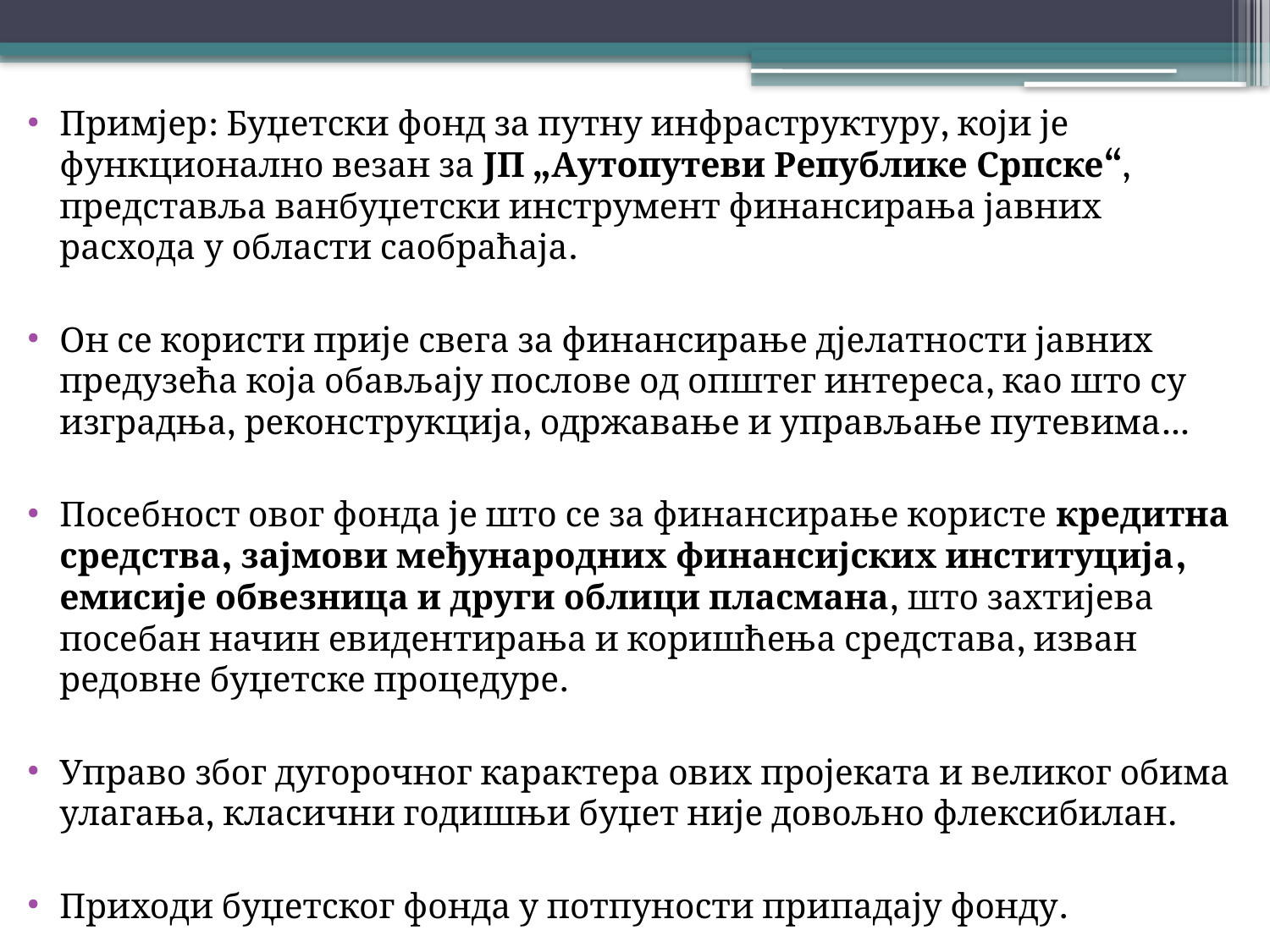

Примјер: Буџетски фонд за путну инфраструктуру, који је функционално везан за ЈП „Аутопутеви Републике Српске“, представља ванбуџетски инструмент финансирања јавних расхода у области саобраћаја.

Он се користи прије свега за финансирање дјелатности јавних предузећа која обављају послове од општег интереса, као што су изградња, реконструкција, одржавање и управљање путевима...

Посебност овог фонда је што се за финансирање користе кредитна средства, зајмови међународних финансијских институција, емисије обвезница и други облици пласмана, што захтијева посебан начин евидентирања и коришћења средстава, изван редовне буџетске процедуре.

Управо због дугорочног карактера ових пројеката и великог обима улагања, класични годишњи буџет није довољно флексибилан.

Приходи буџетског фонда у потпуности припадају фонду.